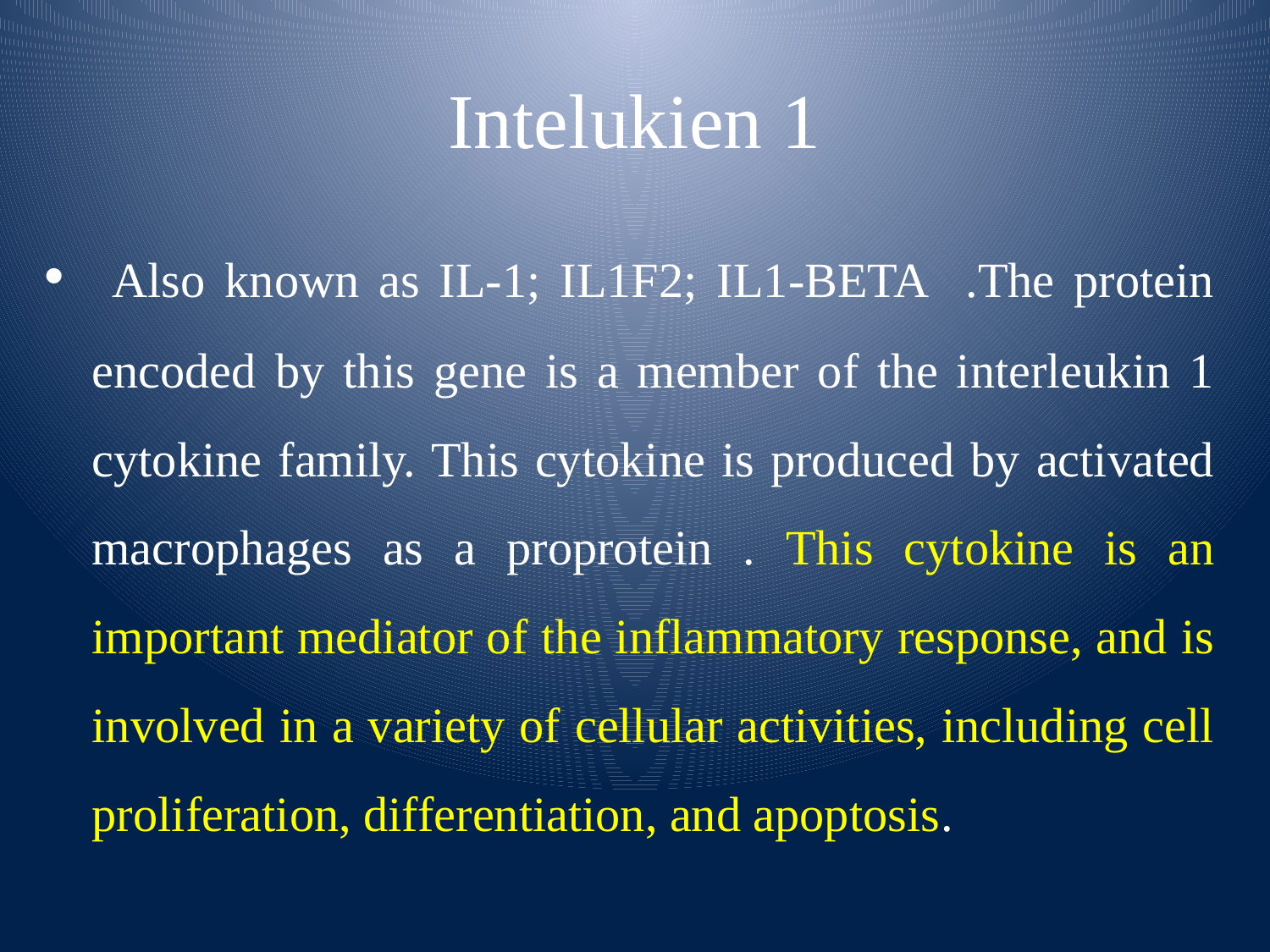

# Intelukien 1
 Also known as IL-1; IL1F2; IL1-BETA  .The protein encoded by this gene is a member of the interleukin 1 cytokine family. This cytokine is produced by activated macrophages as a proprotein . This cytokine is an important mediator of the inflammatory response, and is involved in a variety of cellular activities, including cell proliferation, differentiation, and apoptosis.